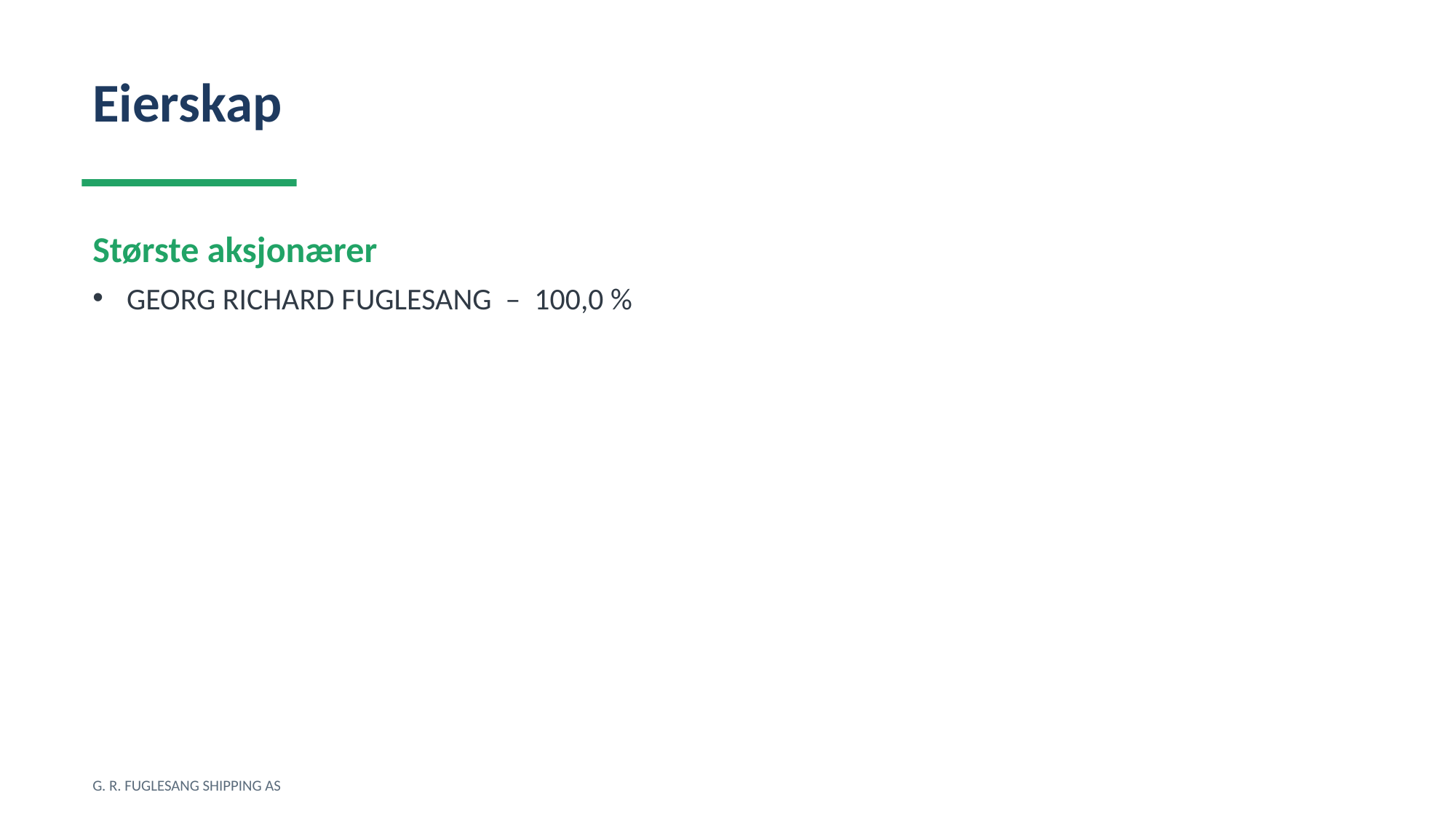

Eierskap

Største aksjonærer
GEORG RICHARD FUGLESANG  –  100,0 %
G. R. FUGLESANG SHIPPING AS